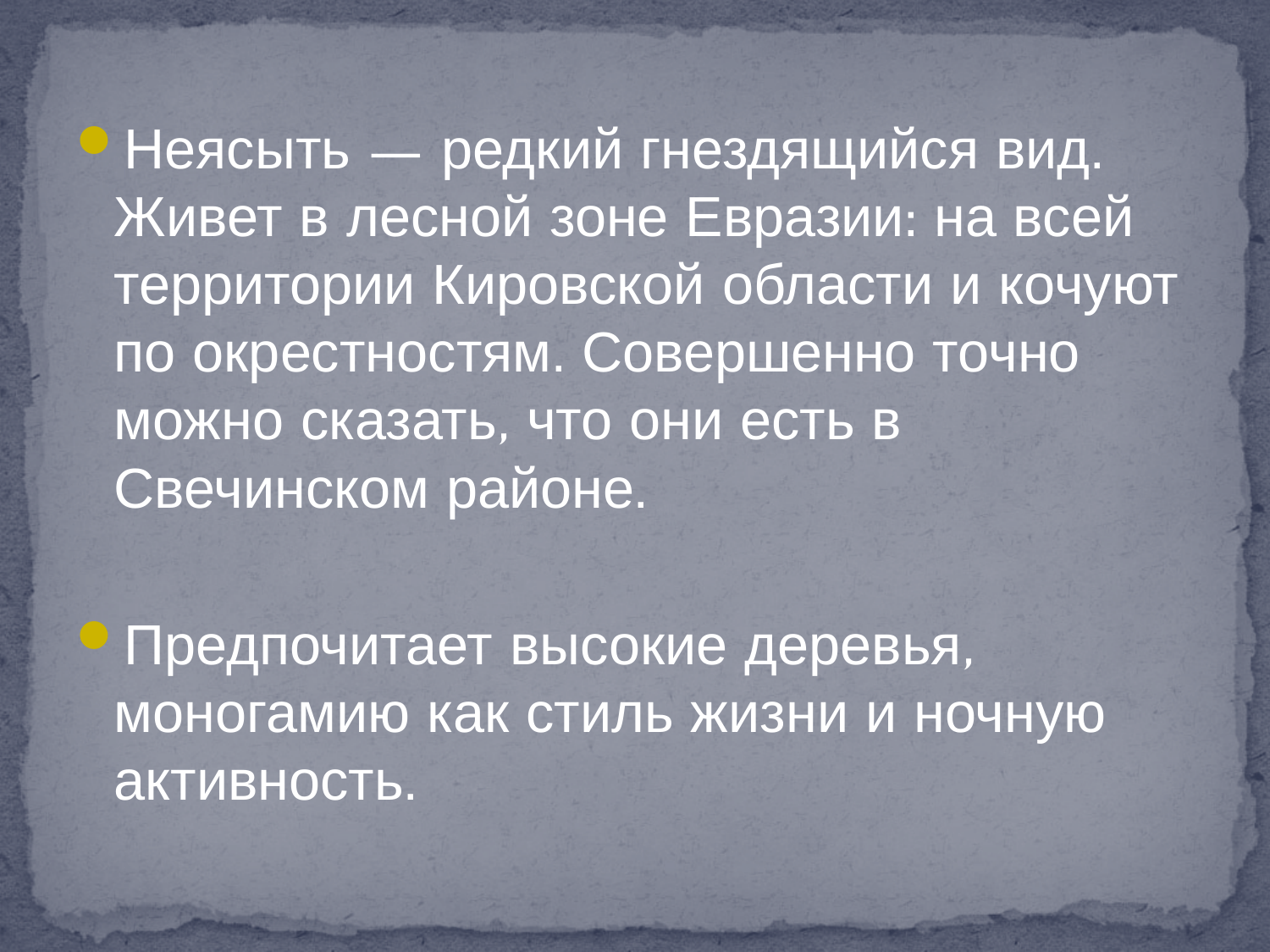

Неясыть — редкий гнездящийся вид. Живет в лесной зоне Евразии: на всей территории Кировской области и кочуют по окрестностям. Совершенно точно можно сказать, что они есть в Свечинском районе.

Предпочитает высокие деревья, моногамию как стиль жизни и ночную активность.